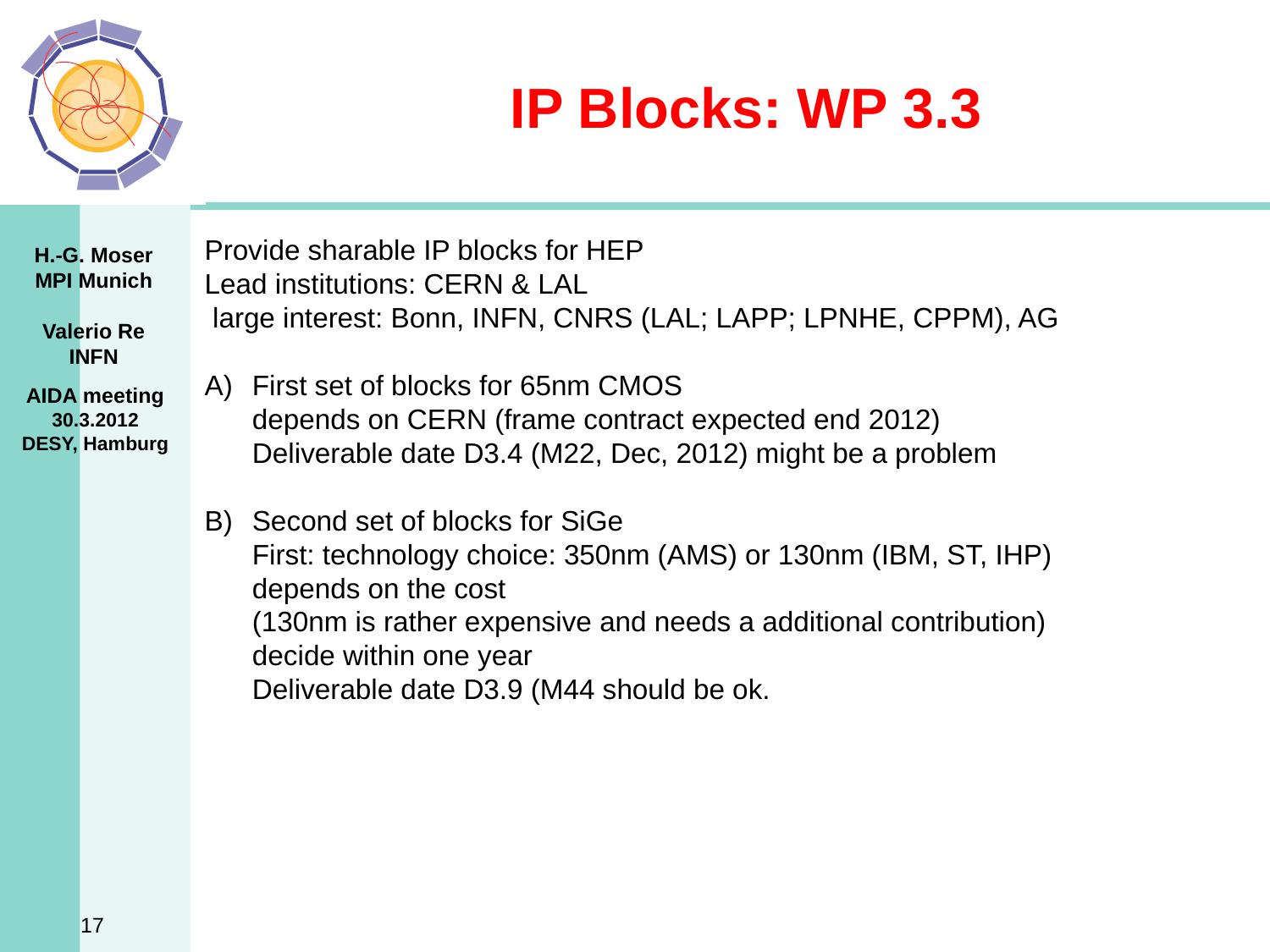

# IP Blocks: WP 3.3
Provide sharable IP blocks for HEP
Lead institutions: CERN & LAL
 large interest: Bonn, INFN, CNRS (LAL; LAPP; LPNHE, CPPM), AG

First set of blocks for 65nm CMOS
	depends on CERN (frame contract expected end 2012)
	Deliverable date D3.4 (M22, Dec, 2012) might be a problem

Second set of blocks for SiGe
	First: technology choice: 350nm (AMS) or 130nm (IBM, ST, IHP)
	depends on the cost
	(130nm is rather expensive and needs a additional contribution)
	decide within one year
	Deliverable date D3.9 (M44 should be ok.

AIDA meeting
30.3.2012
DESY, Hamburg
17